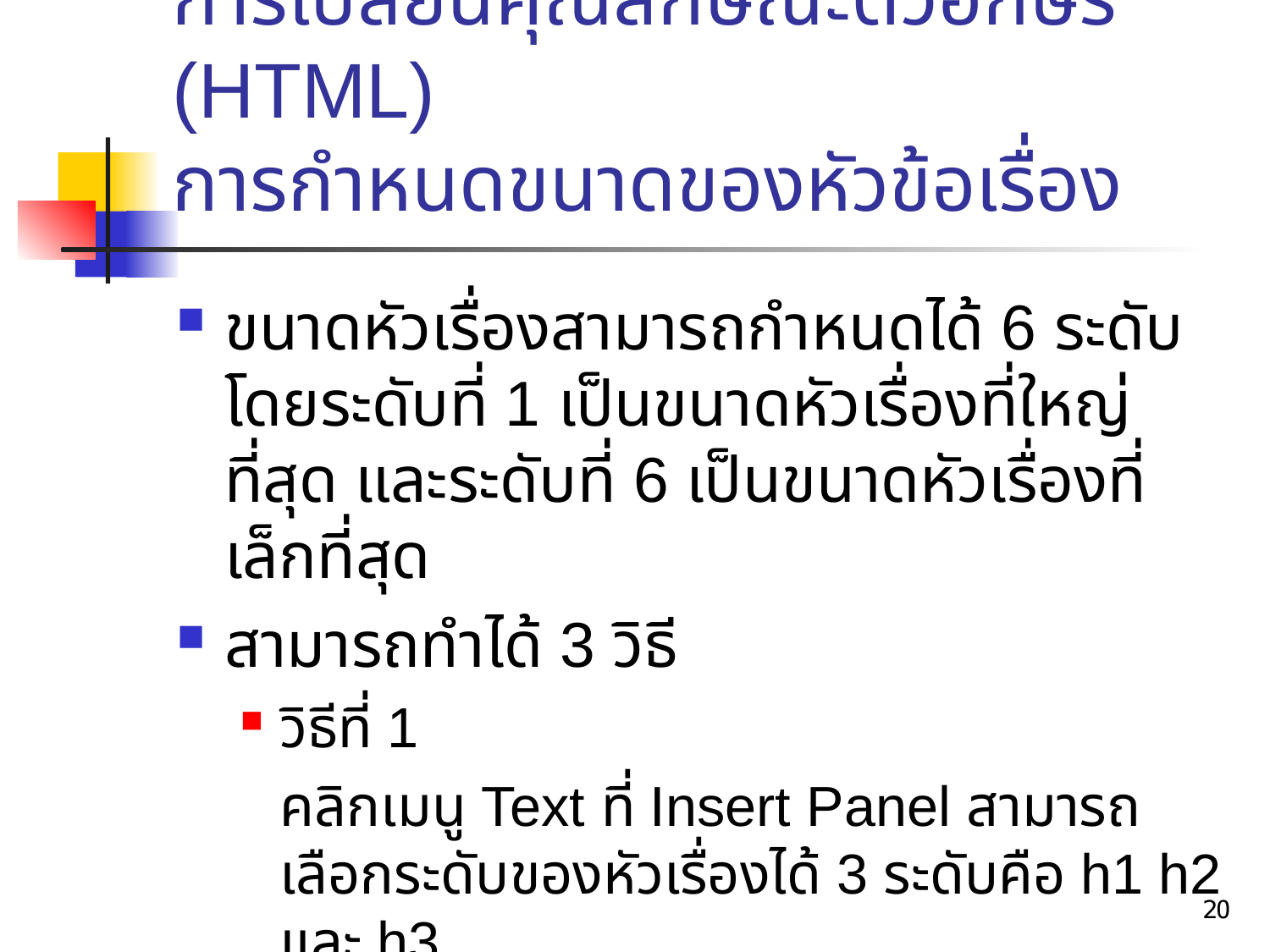

# การเปลี่ยนคุณลักษณะตัวอักษร (HTML) การกำหนดขนาดของหัวข้อเรื่อง
ขนาดหัวเรื่องสามารถกำหนดได้ 6 ระดับ โดยระดับที่ 1 เป็นขนาดหัวเรื่องที่ใหญ่ที่สุด และระดับที่ 6 เป็นขนาดหัวเรื่องที่เล็กที่สุด
สามารถทำได้ 3 วิธี
วิธีที่ 1
	คลิกเมนู Text ที่ Insert Panel สามารถเลือกระดับของหัวเรื่องได้ 3 ระดับคือ h1 h2 และ h3
20